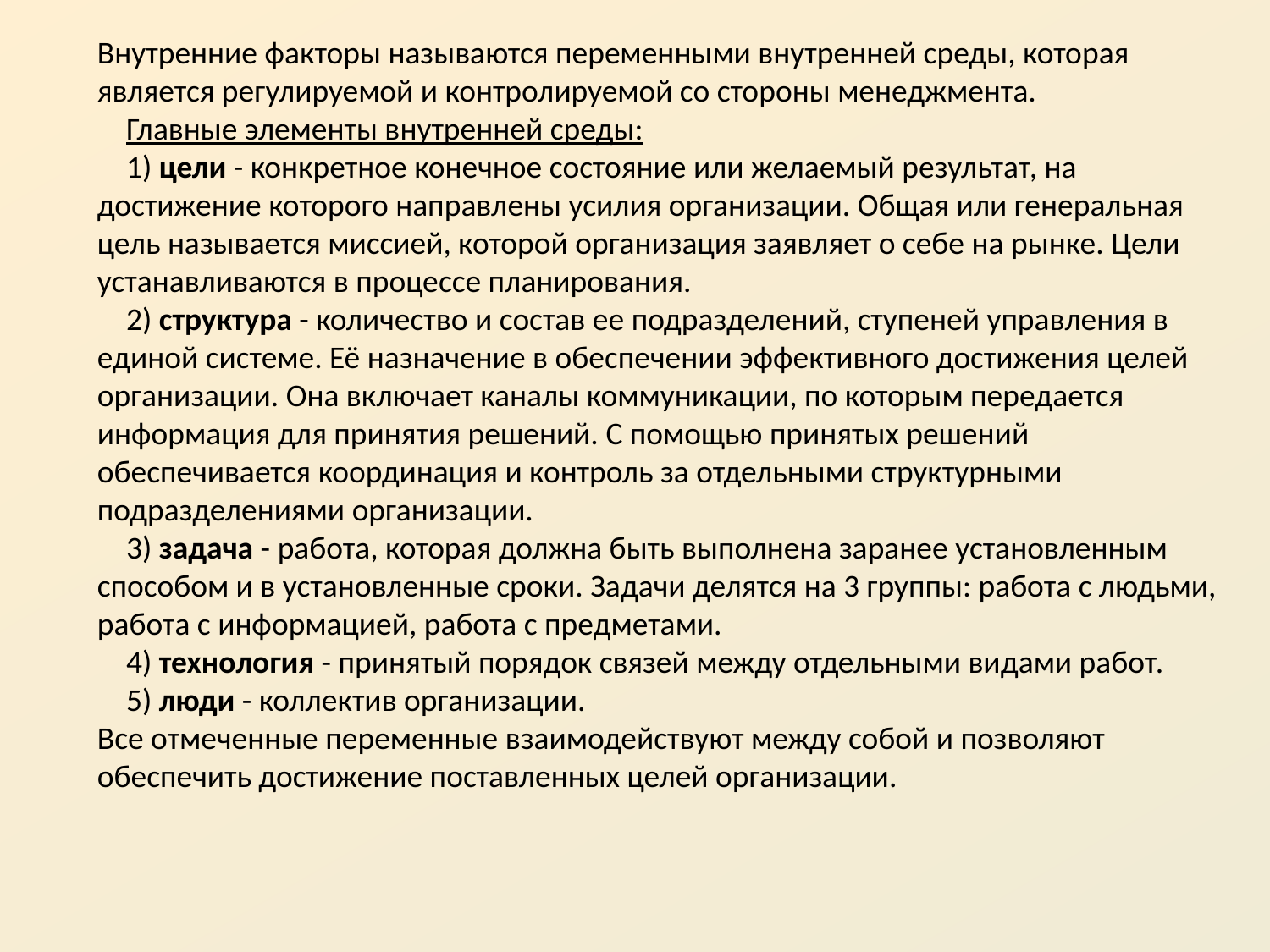

Внутренние факторы называются переменными внутренней среды, которая является регулируемой и контролируемой со стороны менеджмента.
    Главные элементы внутренней среды:
    1) цели - конкретное конечное состояние или желаемый результат, на достижение которого направлены усилия организации. Общая или генеральная цель называется миссией, которой организация заявляет о себе на рынке. Цели устанавливаются в процессе планирования.
    2) структура - количество и состав ее подразделений, ступеней управления в единой системе. Её назначение в обеспечении эффективного достижения целей организации. Она включает каналы коммуникации, по которым передается информация для принятия решений. С помощью принятых решений обеспечивается координация и контроль за отдельными структурными подразделениями организации.
    3) задача - работа, которая должна быть выполнена заранее установленным способом и в установленные сроки. Задачи делятся на 3 группы: работа с людьми, работа с информацией, работа с предметами.
    4) технология - принятый порядок связей между отдельными видами работ.
    5) люди - коллектив организации.
Все отмеченные переменные взаимодействуют между собой и позволяют обеспечить достижение поставленных целей организации.